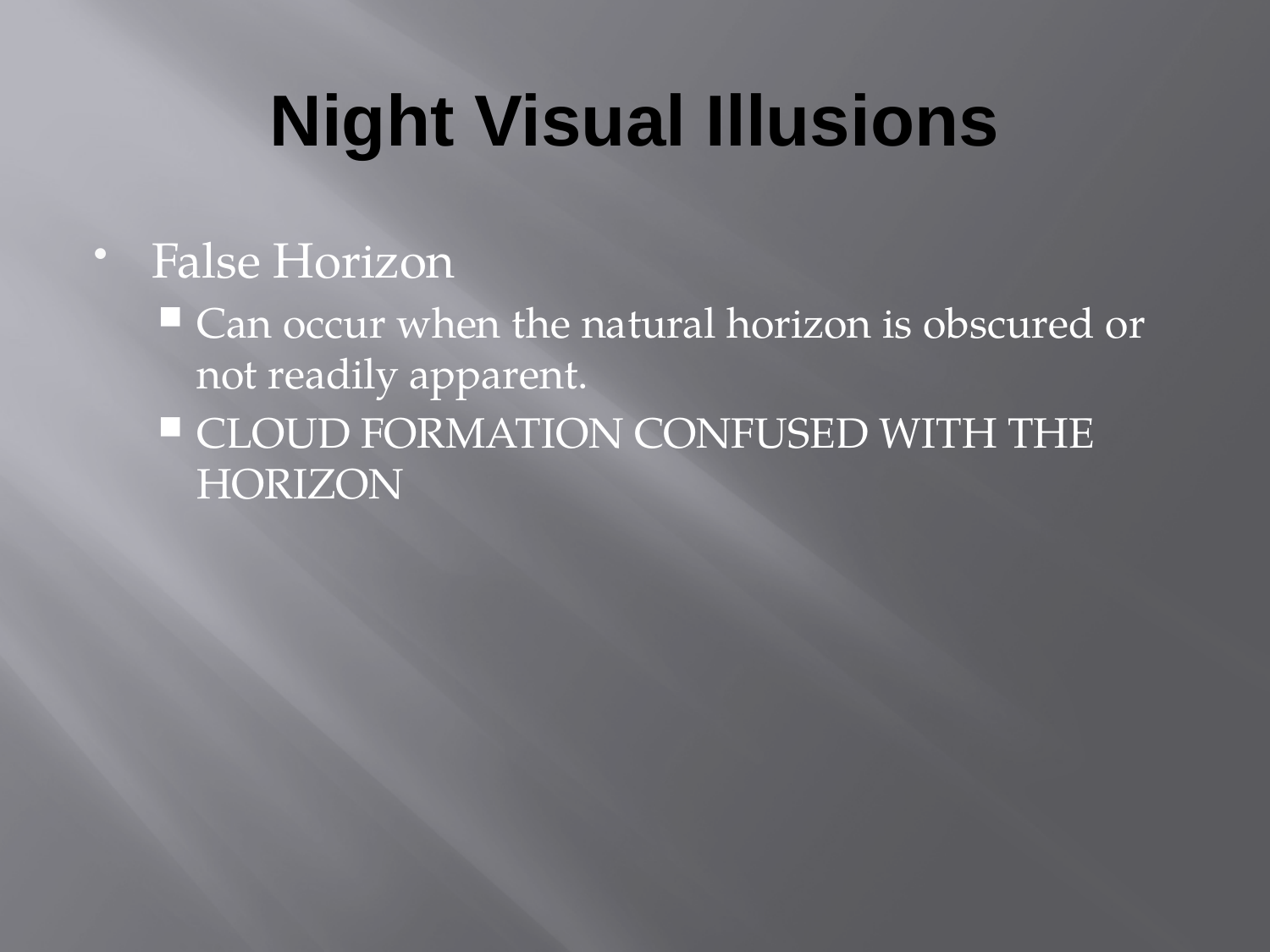

# Night Visual Illusions
False Horizon
Can occur when the natural horizon is obscured or not readily apparent.
CLOUD FORMATION CONFUSED WITH THE HORIZON